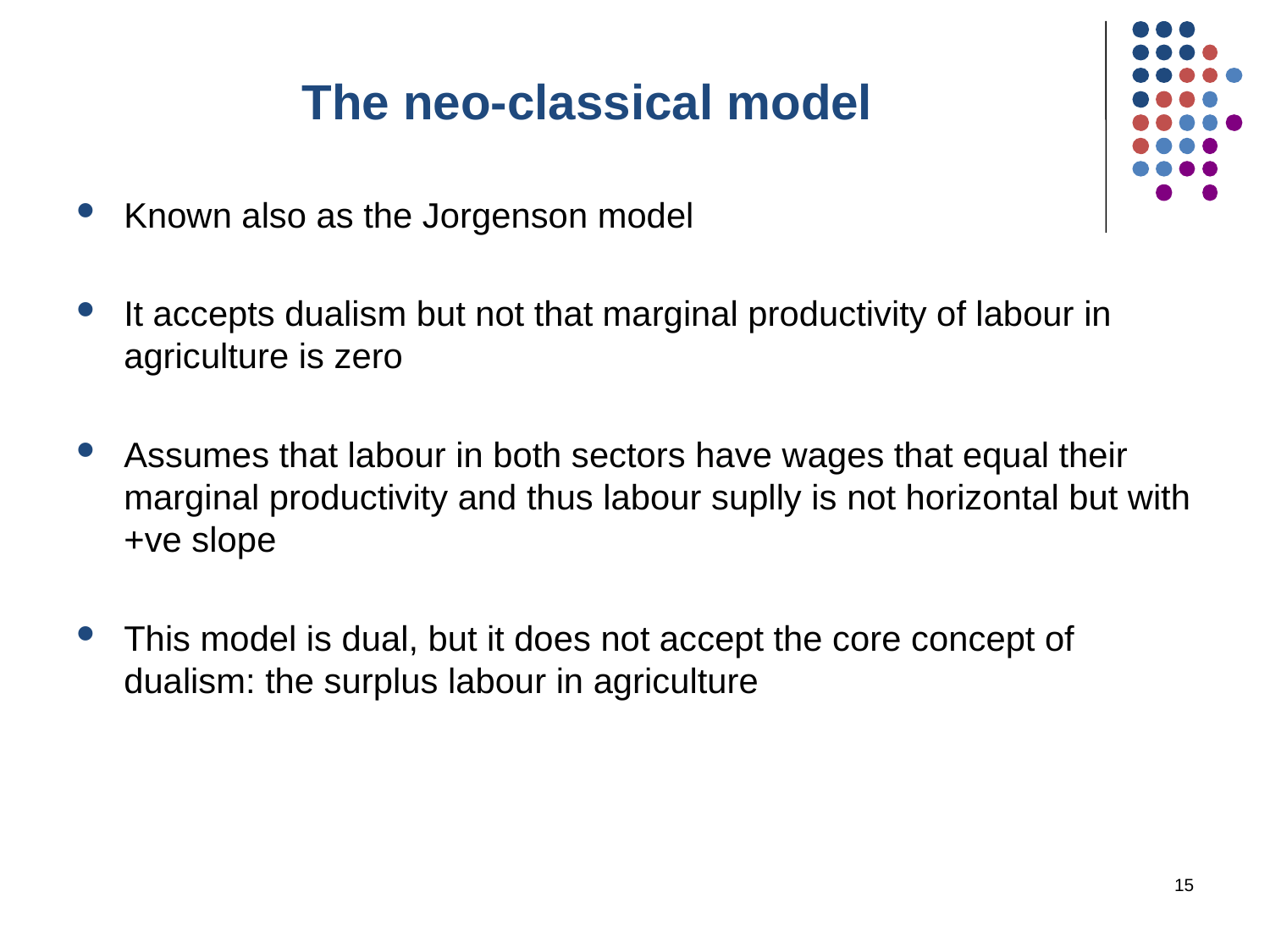

# The neo-classical model
Known also as the Jorgenson model

It accepts dualism but not that marginal productivity of labour in agriculture is zero

Assumes that labour in both sectors have wages that equal their marginal productivity and thus labour suplly is not horizontal but with +ve slope

This model is dual, but it does not accept the core concept of dualism: the surplus labour in agriculture

15